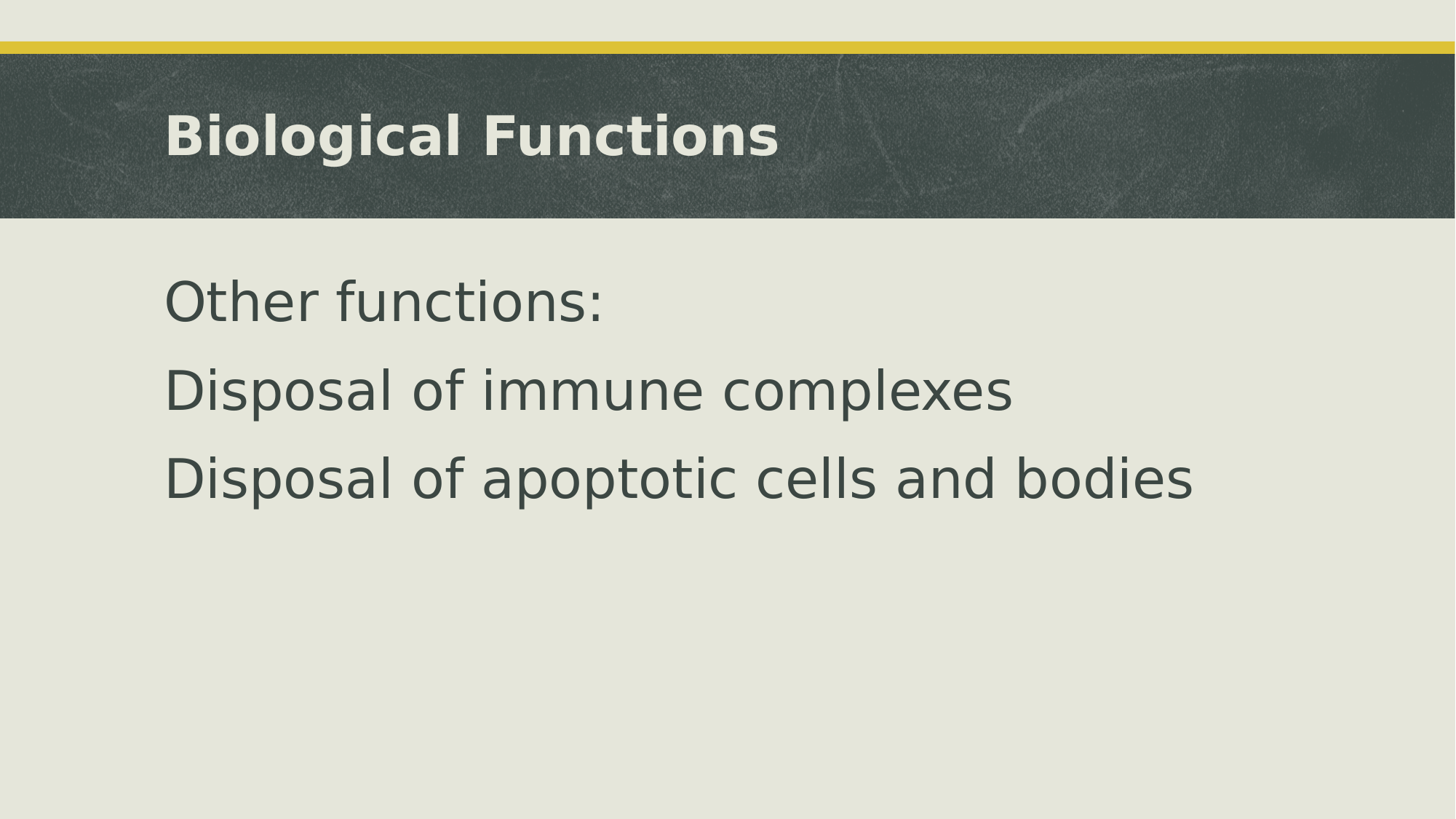

# Biological Functions
Other functions:
Disposal of immune complexes
Disposal of apoptotic cells and bodies